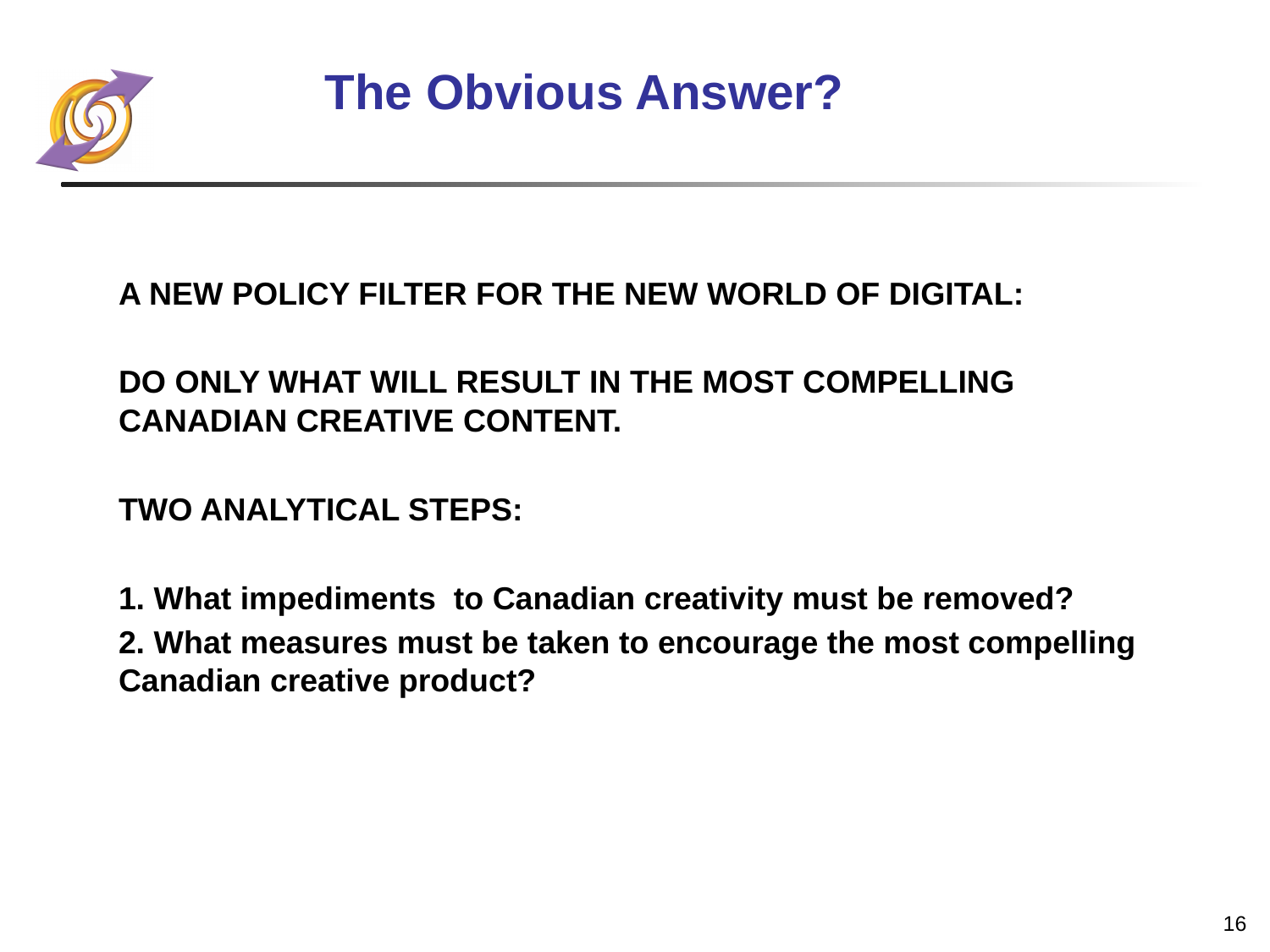

# The Obvious Answer?

A NEW POLICY FILTER FOR THE NEW WORLD OF DIGITAL:

DO ONLY WHAT WILL RESULT IN THE MOST COMPELLING CANADIAN CREATIVE CONTENT.

TWO ANALYTICAL STEPS:

1. What impediments  to Canadian creativity must be removed?
2. What measures must be taken to encourage the most compelling Canadian creative product?
16